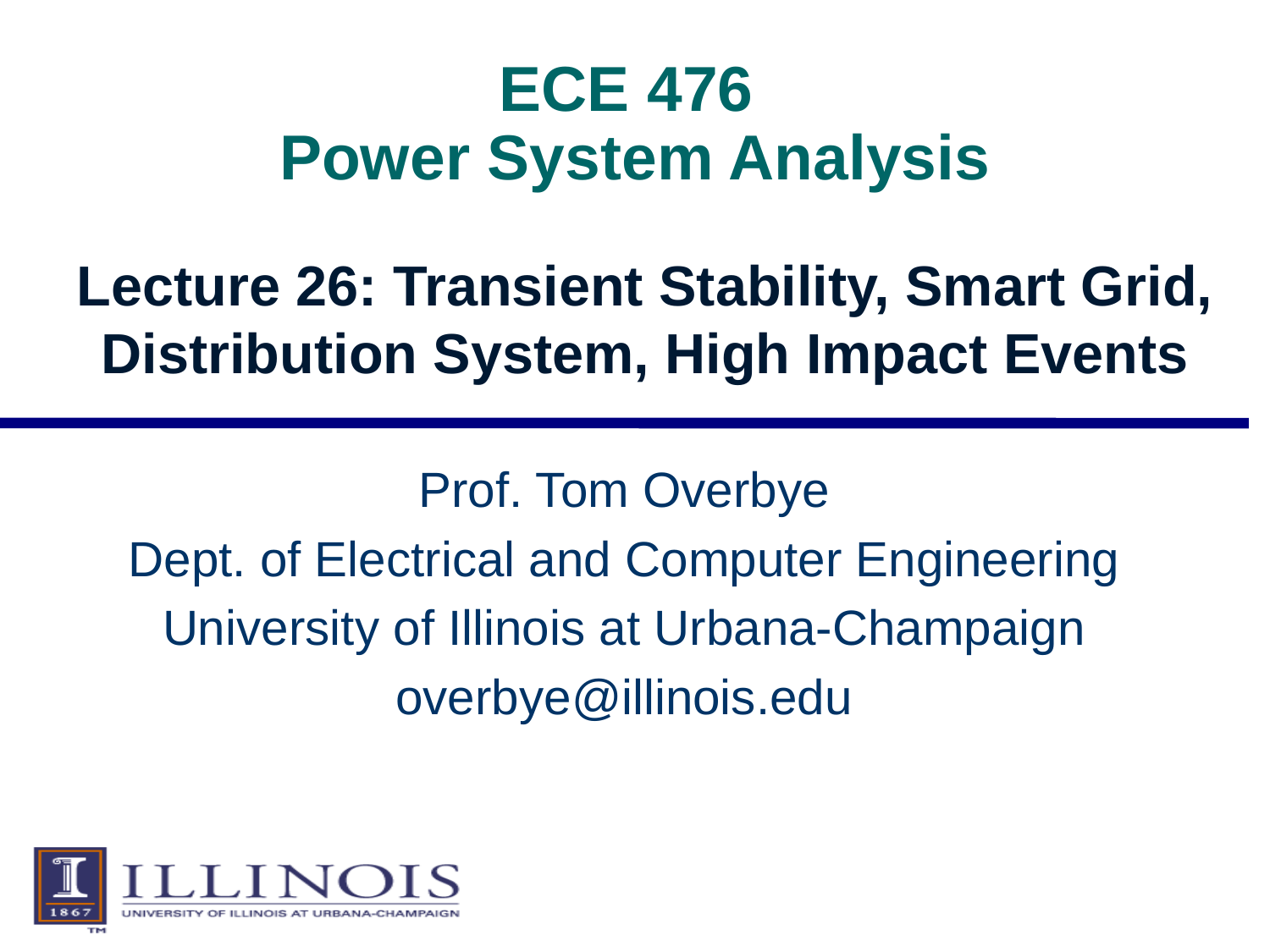

# ECE 476 Power System Analysis
Lecture 26: Transient Stability, Smart Grid, Distribution System, High Impact Events
Prof. Tom Overbye
Dept. of Electrical and Computer Engineering
University of Illinois at Urbana-Champaign
overbye@illinois.edu